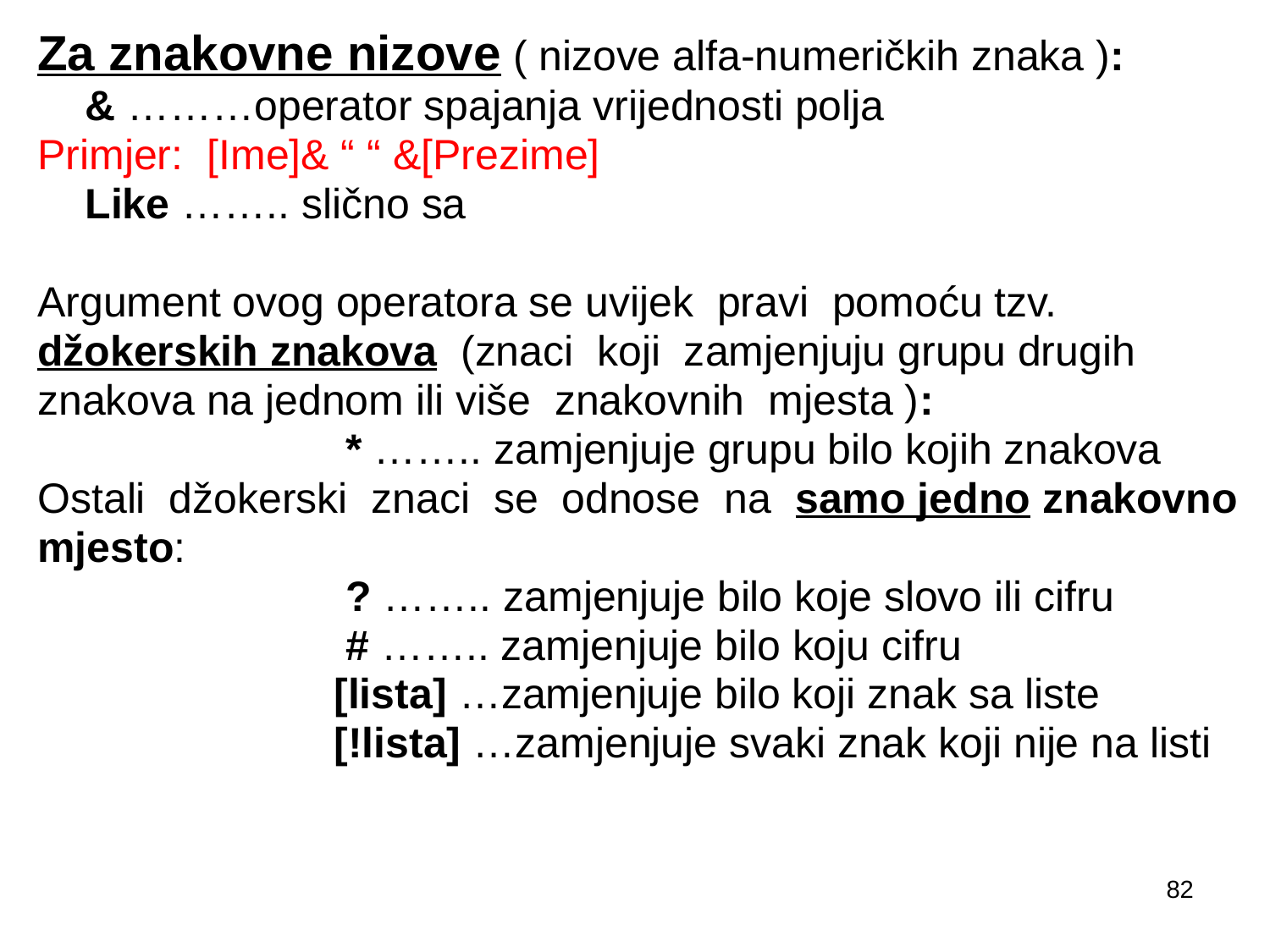

Za znakovne nizove ( nizove alfa-numeričkih znaka ):
	& ………operator spajanja vrijednosti polja
Primjer:  [Ime]& “ “ &[Prezime]
	Like …….. slično sa

Argument ovog operatora se uvijek  pravi  pomoću tzv.
džokerskih znakova  (znaci  koji  zamjenjuju grupu drugih
znakova na jednom ili više  znakovnih  mjesta ):
                          * …….. zamjenjuje grupu bilo kojih znakova
Ostali  džokerski  znaci  se  odnose  na  samo jedno znakovno
mjesto:
                          ? …….. zamjenjuje bilo koje slovo ili cifru
                          # …….. zamjenjuje bilo koju cifru
                         [lista] …zamjenjuje bilo koji znak sa liste
                         [!lista] …zamjenjuje svaki znak koji nije na listi
82